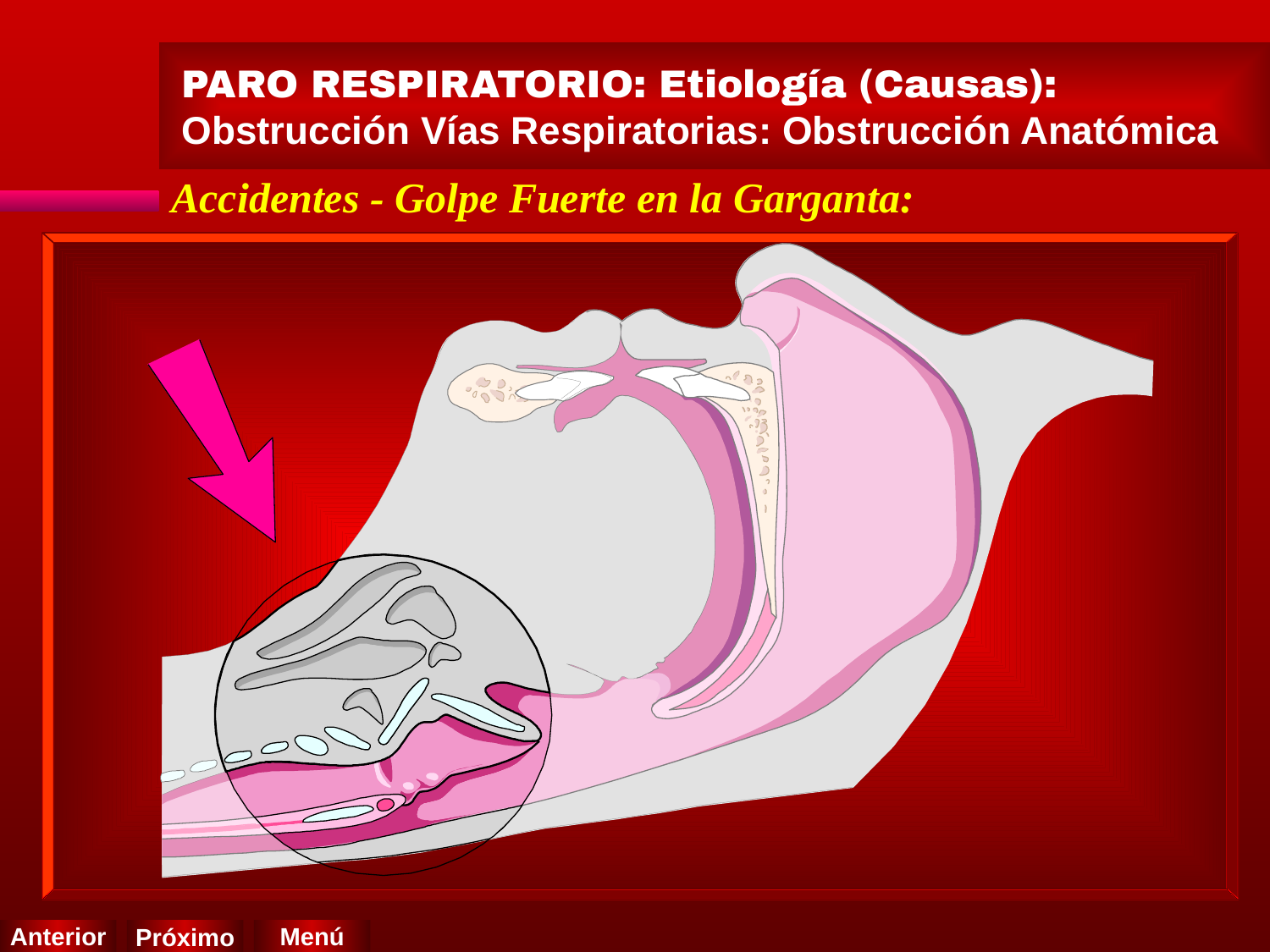

PARO RESPIRATORIO: Etiología (Causas):
Obstrucción Vías Respiratorias: Obstrucción Anatómica
Accidentes - Golpe Fuerte en la Garganta: